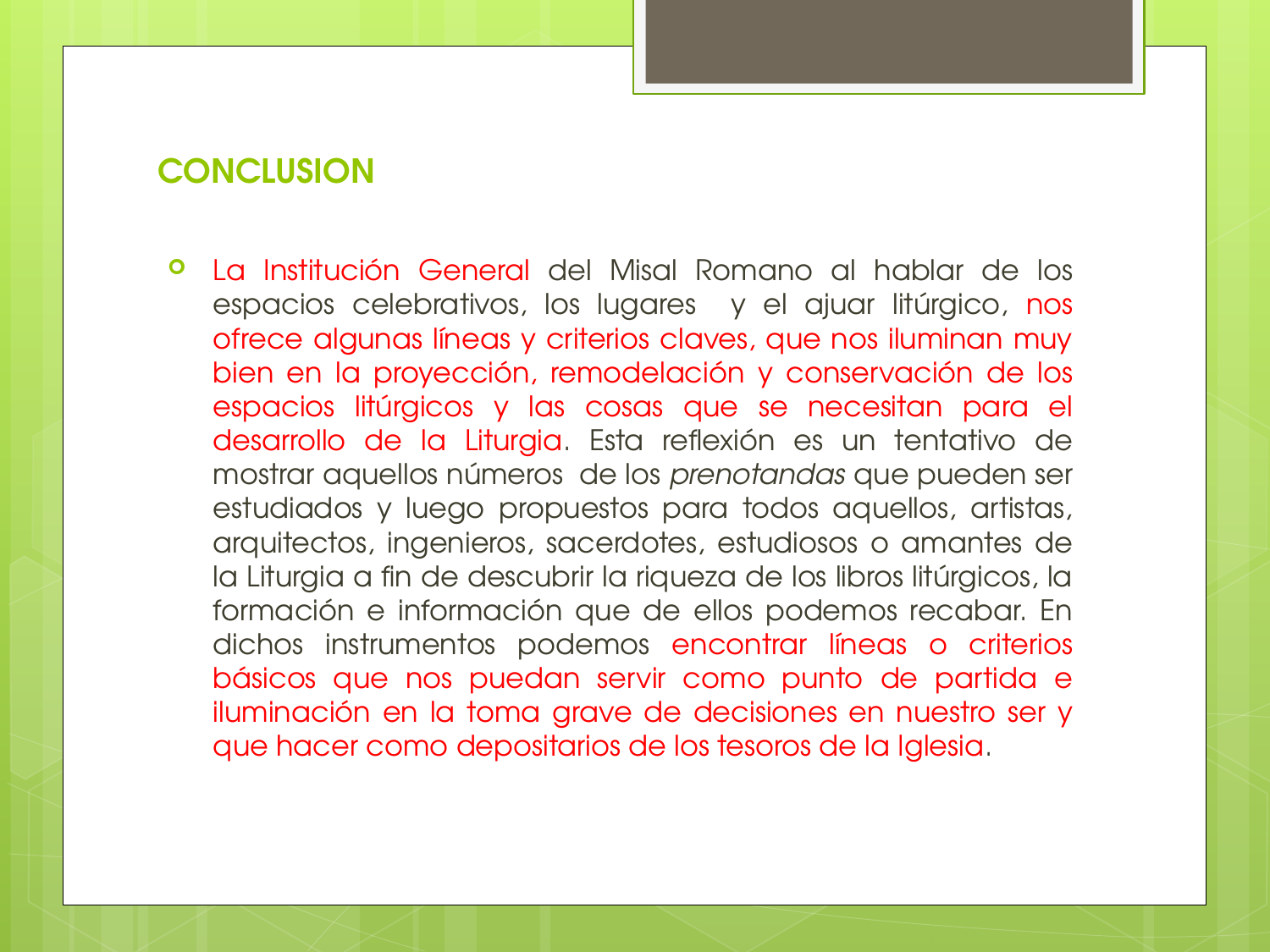

# CONCLUSION
La Institución General del Misal Romano al hablar de los espacios celebrativos, los lugares  y el ajuar litúrgico, nos ofrece algunas líneas y criterios claves, que nos iluminan muy bien en la proyección, remodelación y conservación de los espacios litúrgicos y las cosas que se necesitan para el desarrollo de la Liturgia. Esta reflexión es un tentativo de mostrar aquellos números  de los prenotandas que pueden ser estudiados y luego propuestos para todos aquellos, artistas, arquitectos, ingenieros, sacerdotes, estudiosos o amantes de la Liturgia a fin de descubrir la riqueza de los libros litúrgicos, la formación e información que de ellos podemos recabar. En dichos instrumentos podemos encontrar líneas o criterios básicos que nos puedan servir como punto de partida e iluminación en la toma grave de decisiones en nuestro ser y que hacer como depositarios de los tesoros de la Iglesia.